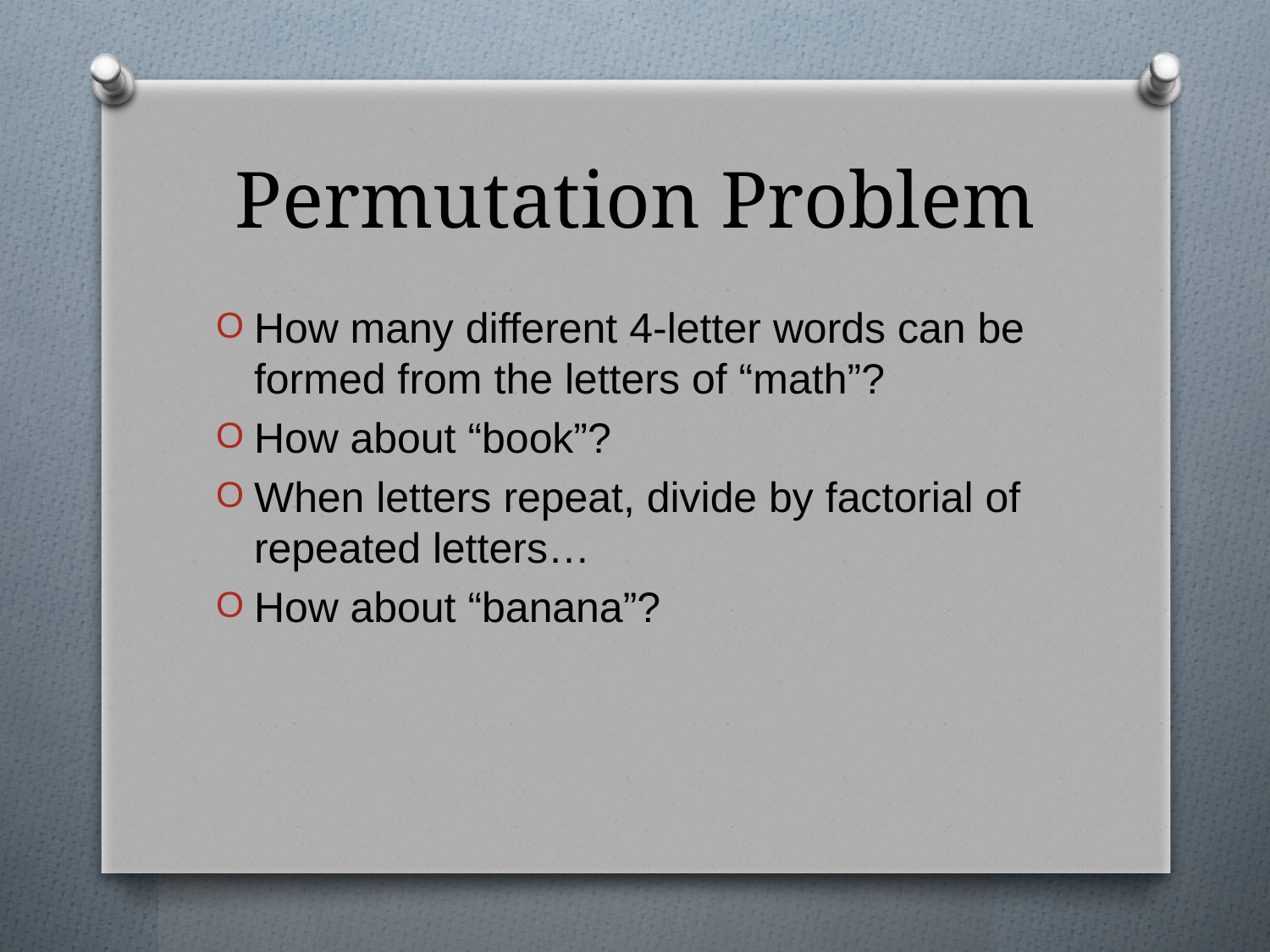

# Permutation Problem
How many different 4-letter words can be formed from the letters of “math”?
How about “book”?
When letters repeat, divide by factorial of repeated letters…
How about “banana”?